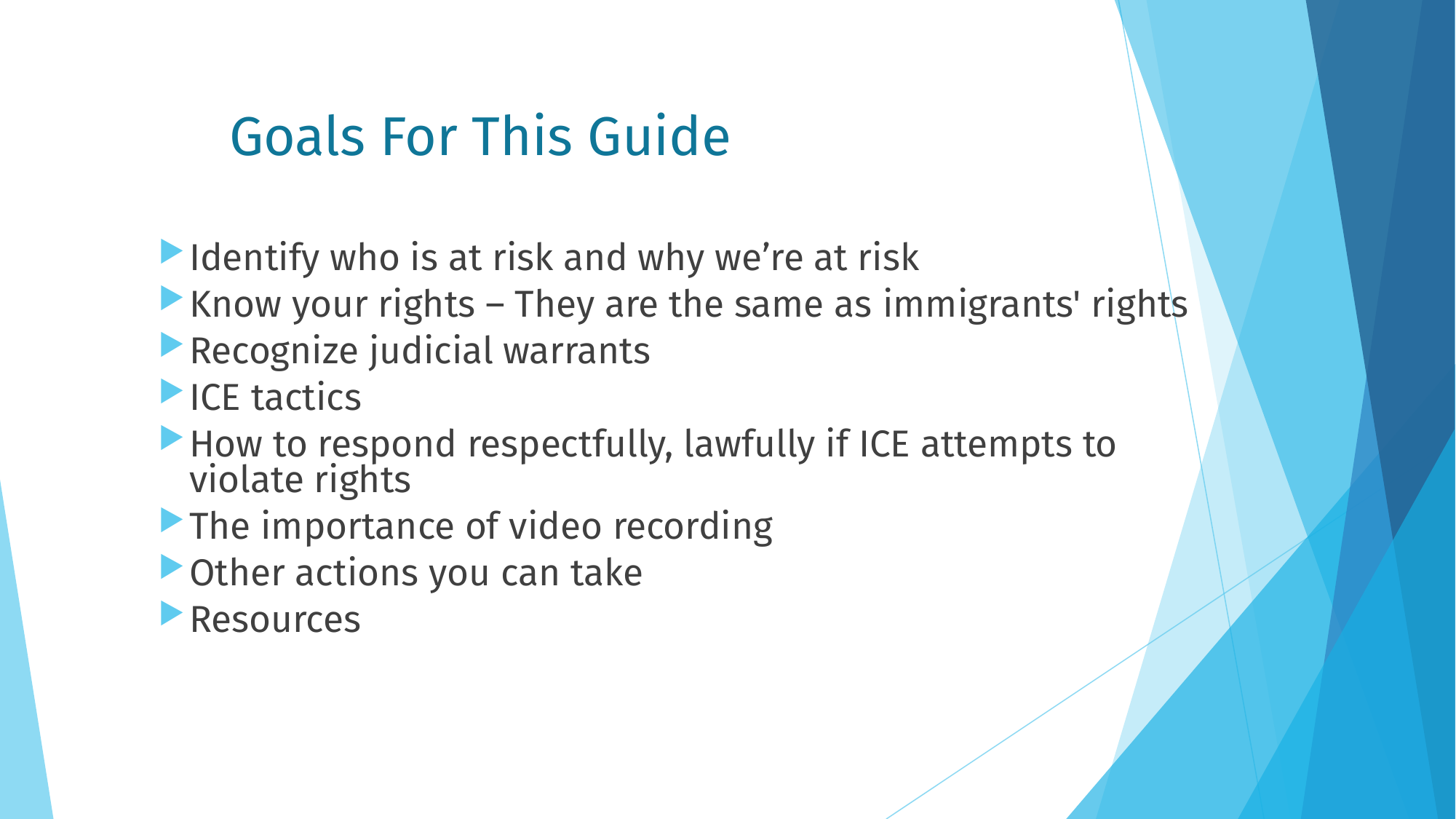

# Goals For This Guide

Identify who is at risk and why we’re at risk
Know your rights – They are the same as immigrants' rights
Recognize judicial warrants
ICE tactics
How to respond respectfully, lawfully if ICE attempts to violate rights
The importance of video recording
Other actions you can take
Resources